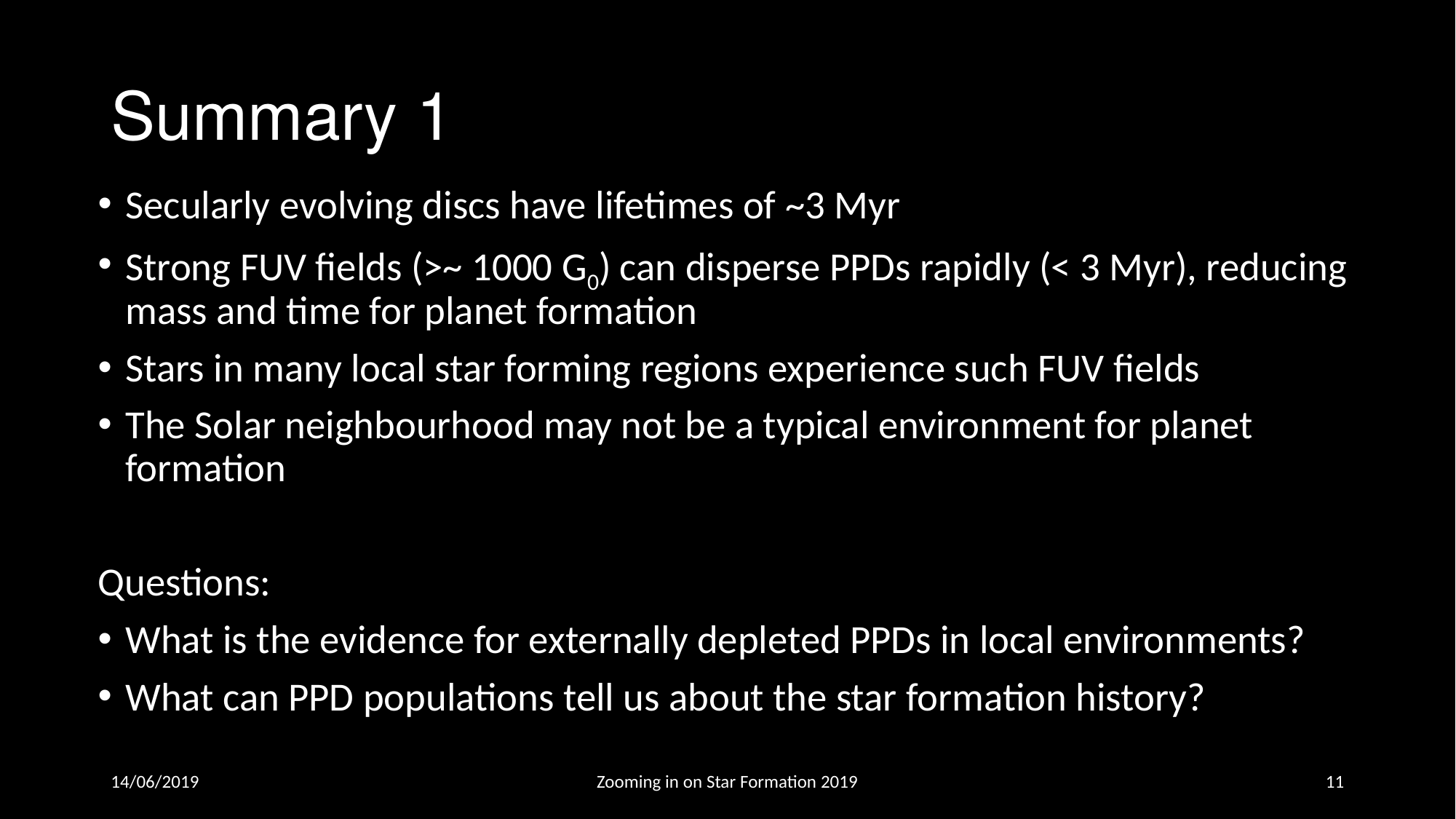

# Summary 1
Secularly evolving discs have lifetimes of ~3 Myr
Strong FUV fields (>~ 1000 G0) can disperse PPDs rapidly (< 3 Myr), reducing mass and time for planet formation
Stars in many local star forming regions experience such FUV fields
The Solar neighbourhood may not be a typical environment for planet formation

Questions:
What is the evidence for externally depleted PPDs in local environments?
What can PPD populations tell us about the star formation history?

14/06/2019
Zooming in on Star Formation 2019
11